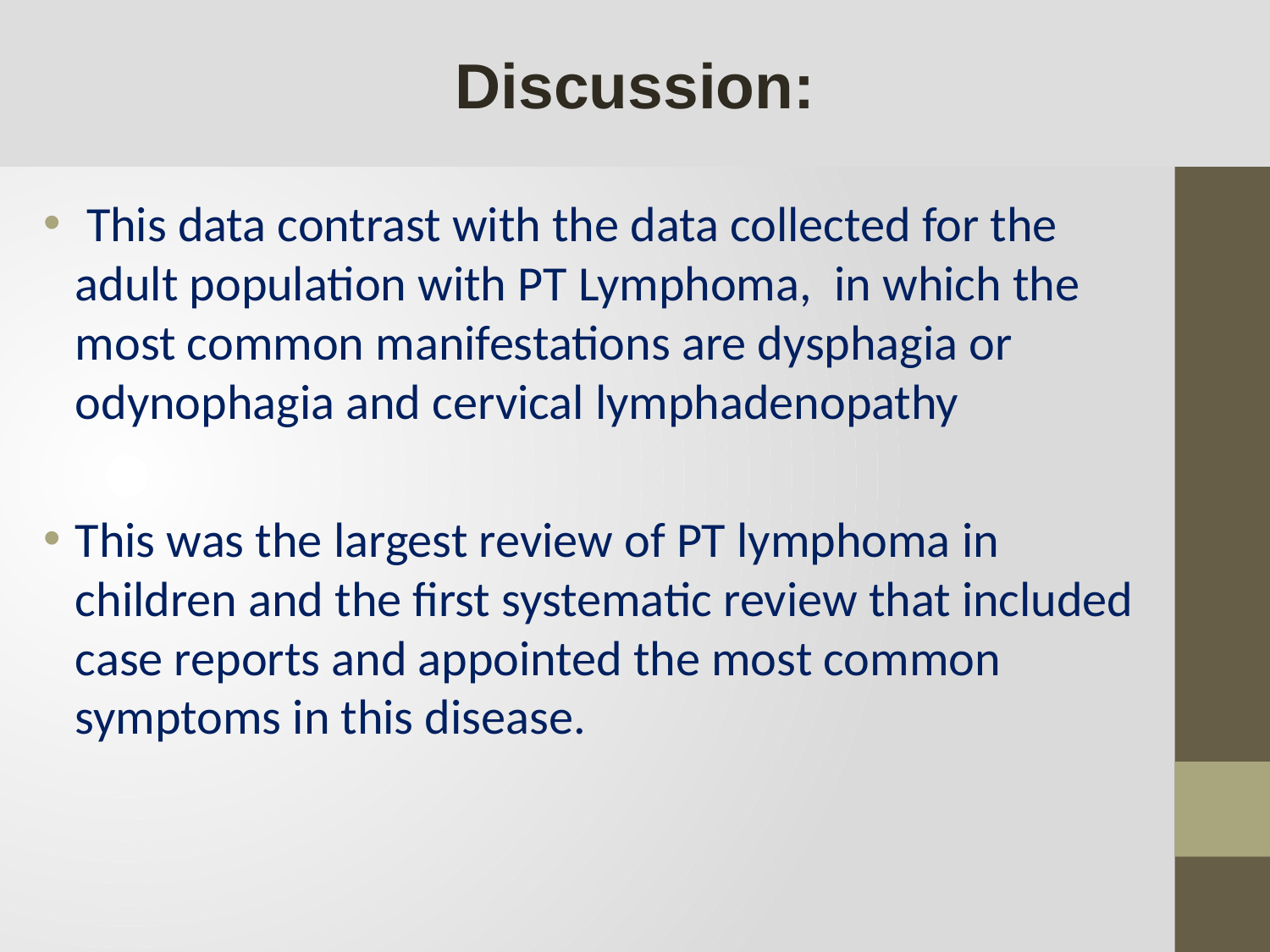

Discussion:
 This data contrast with the data collected for the adult population with PT Lymphoma,  in which the most common manifestations are dysphagia or odynophagia and cervical lymphadenopathy

This was the largest review of PT lymphoma in children and the first systematic review that included case reports and appointed the most common symptoms in this disease.